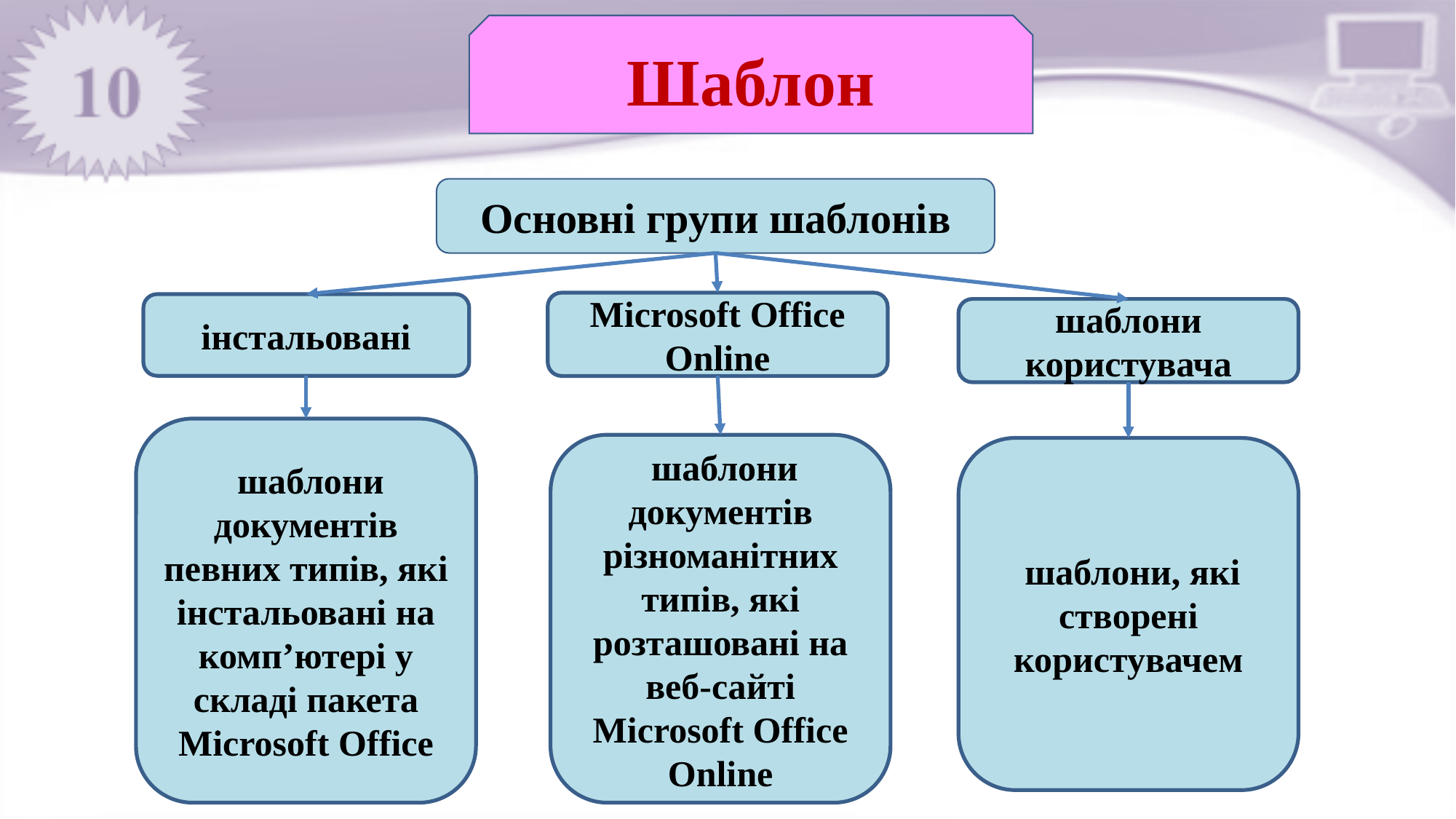

Шаблон
Основні групи шаблонів
Microsoft Office Online
інстальовані
шаблони користувача
 шаблони документів певних типів, які інстальовані на комп’ютері у складі пакета Microsoft Office
 шаблони документів різноманітних типів, які розташовані на веб-сайті Microsoft Office Online
 шаблони, які створені користувачем
Шолом Г.І.